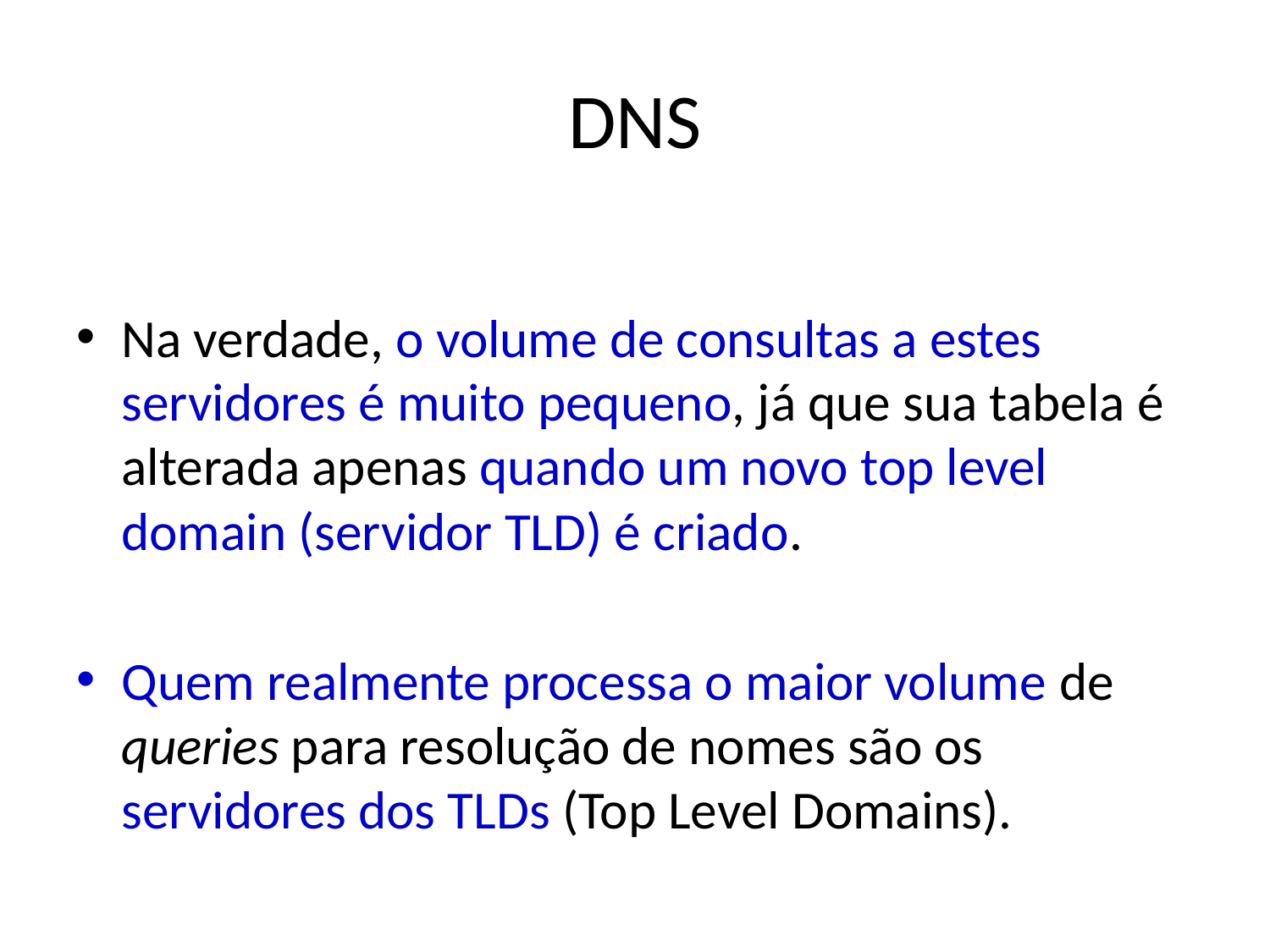

# DNS

Na verdade, o volume de consultas a estes servidores é muito pequeno, já que sua tabela é alterada apenas quando um novo top level domain (servidor TLD) é criado.

Quem realmente processa o maior volume de queries para resolução de nomes são os servidores dos TLDs (Top Level Domains).